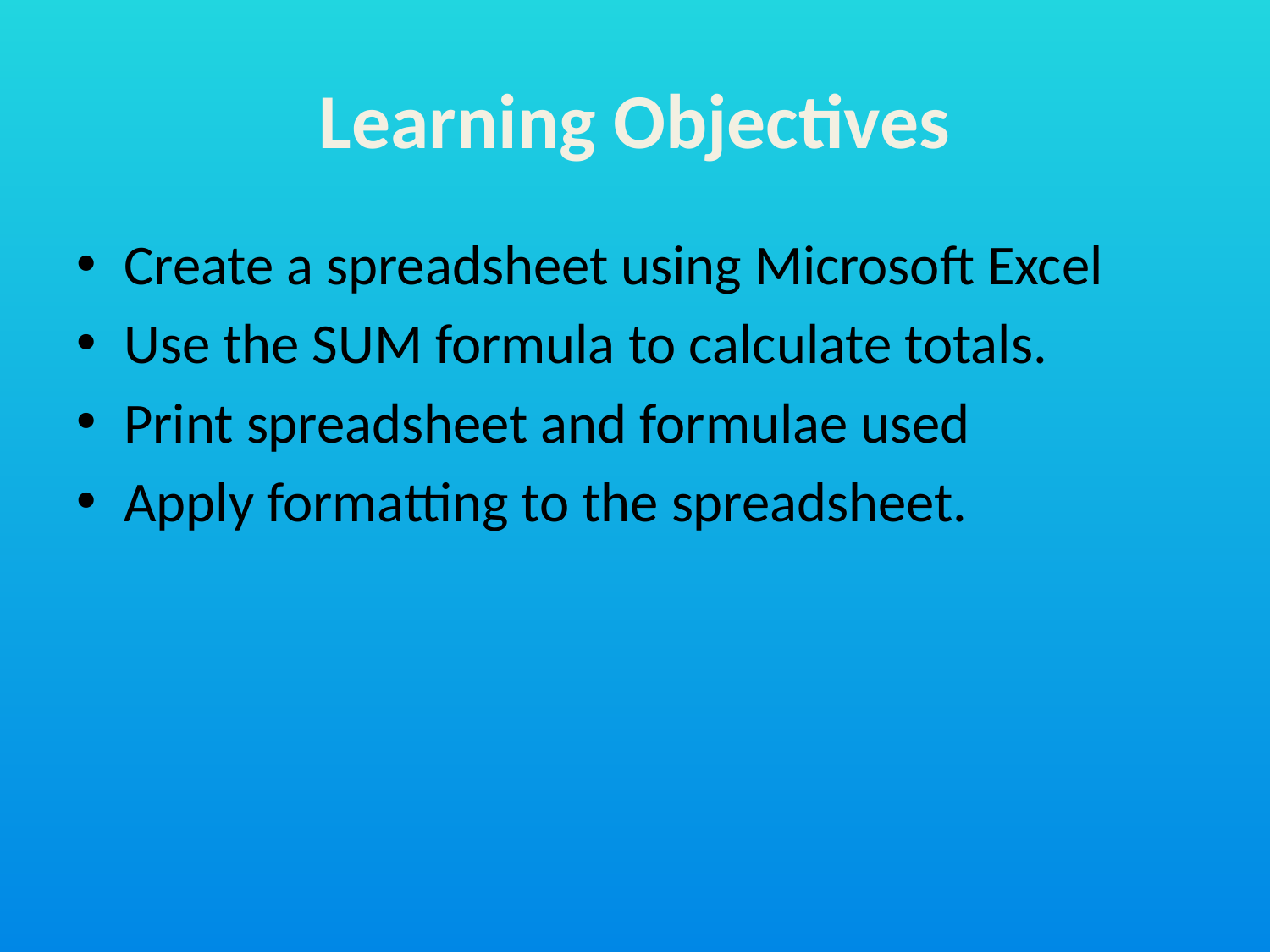

# Learning Objectives
Create a spreadsheet using Microsoft Excel
Use the SUM formula to calculate totals.
Print spreadsheet and formulae used
Apply formatting to the spreadsheet.